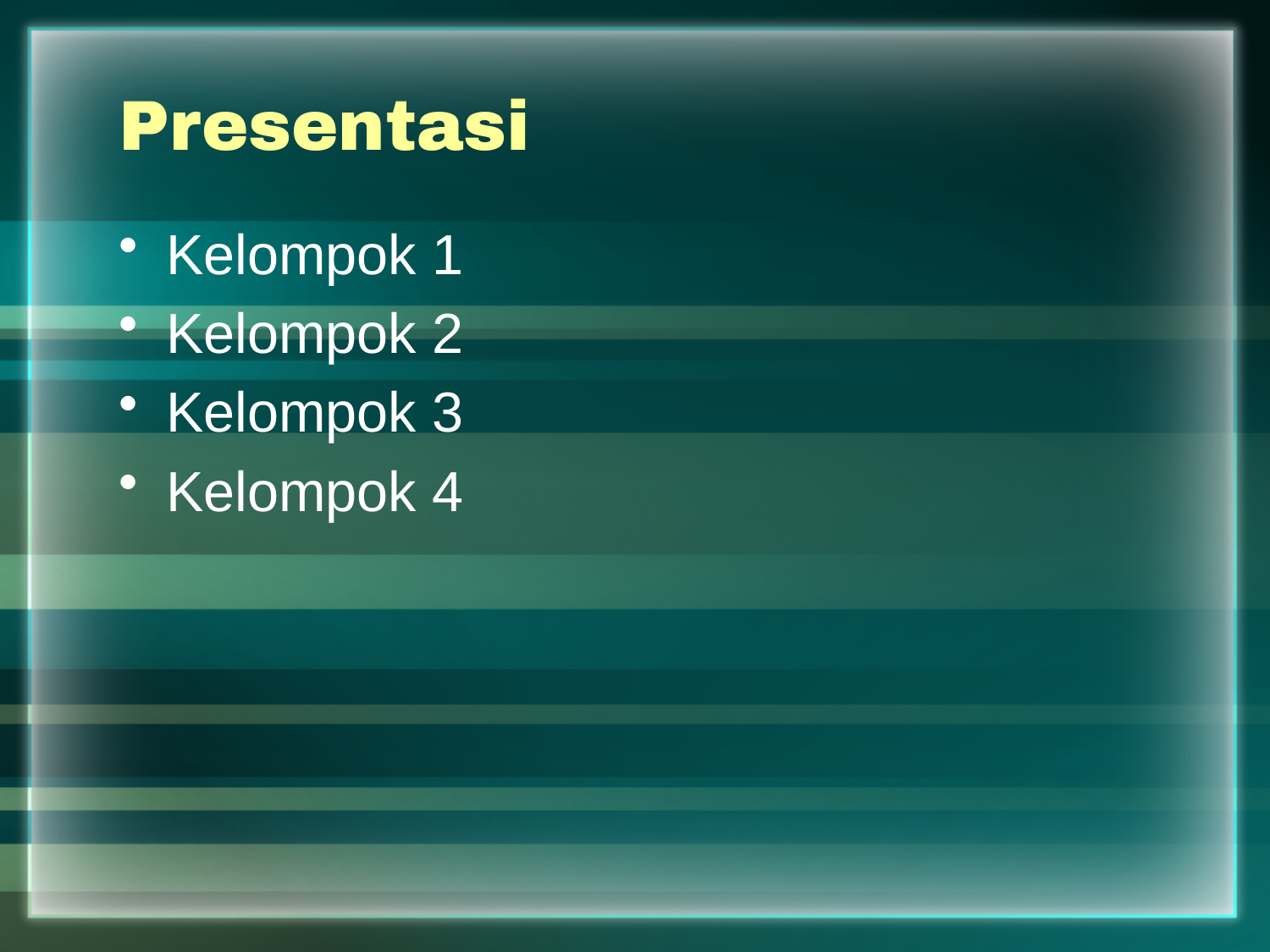

# Presentasi
Kelompok 1
Kelompok 2
Kelompok 3
Kelompok 4